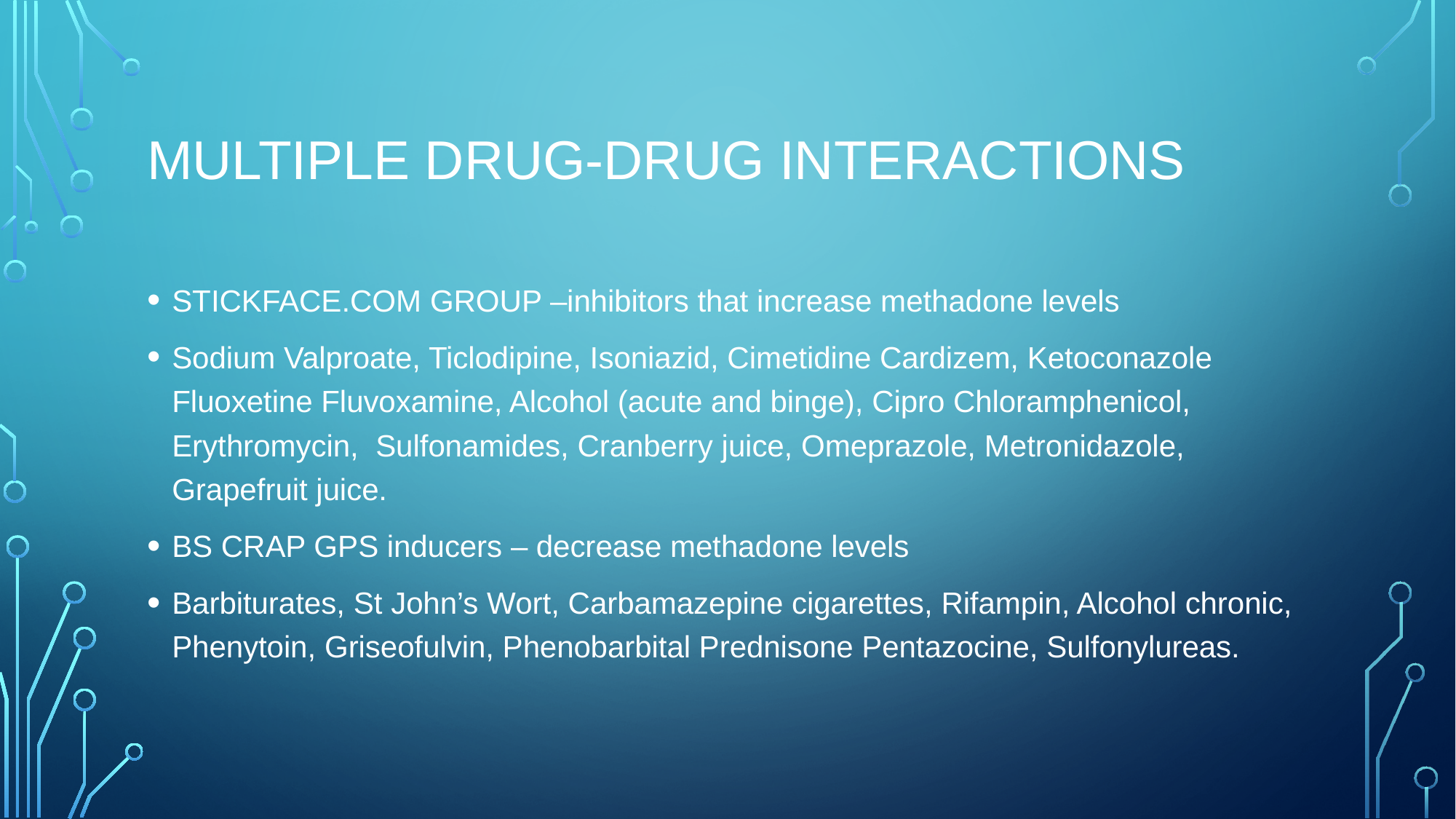

# Multiple drug-drug interactions
STICKFACE.COM GROUP –inhibitors that increase methadone levels
Sodium Valproate, Ticlodipine, Isoniazid, Cimetidine Cardizem, Ketoconazole Fluoxetine Fluvoxamine, Alcohol (acute and binge), Cipro Chloramphenicol, Erythromycin,  Sulfonamides, Cranberry juice, Omeprazole, Metronidazole, Grapefruit juice.
BS CRAP GPS inducers – decrease methadone levels
Barbiturates, St John’s Wort, Carbamazepine cigarettes, Rifampin, Alcohol chronic, Phenytoin, Griseofulvin, Phenobarbital Prednisone Pentazocine, Sulfonylureas.